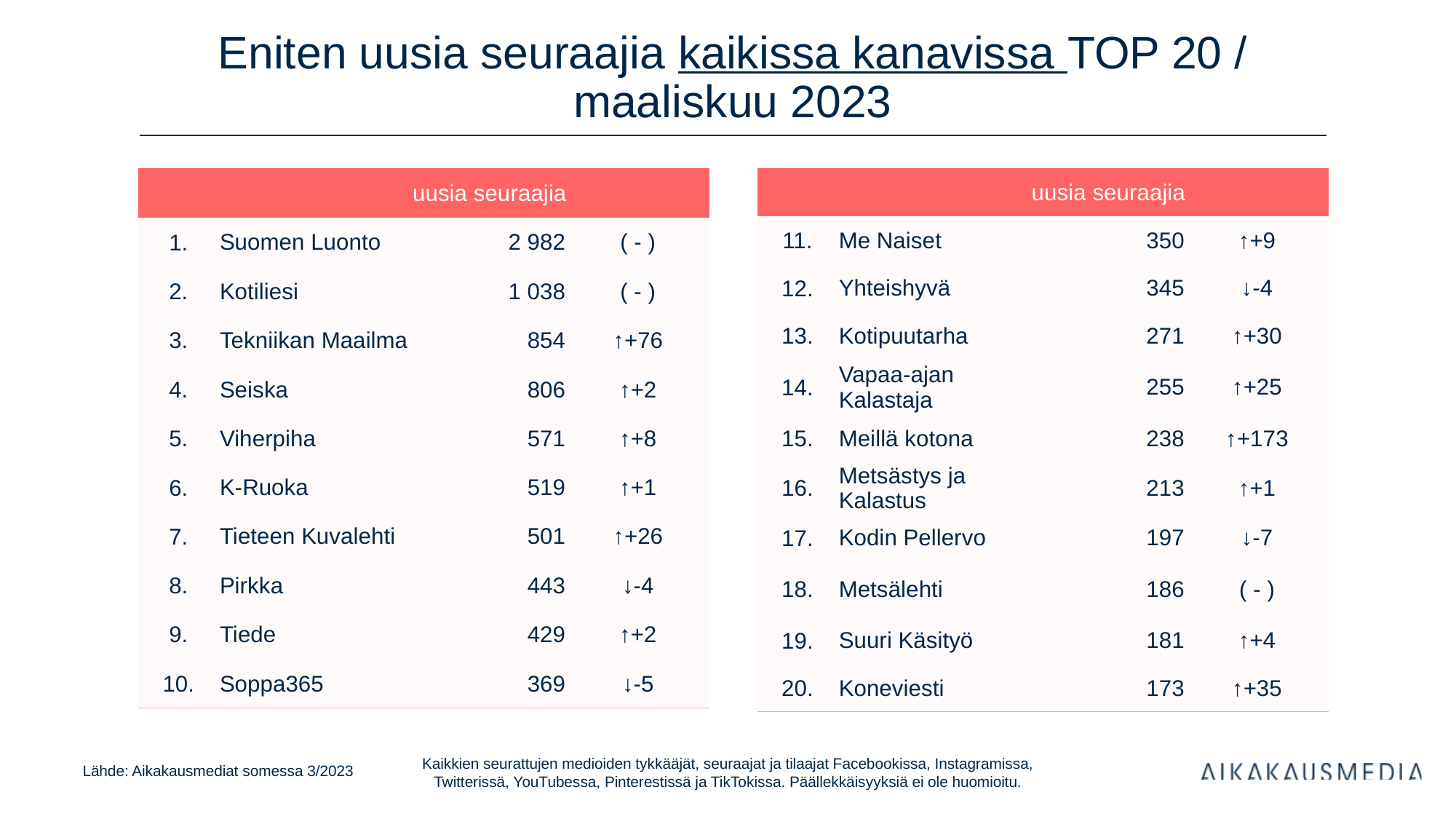

# Eniten uusia seuraajia kaikissa kanavissa TOP 20 / maaliskuu 2023
| uusia seuraajia |  | uusia seuraajia |  |
| --- | --- | --- | --- |
| 1. | Suomen Luonto | 2 982 | ( - ) |
| 2. | Kotiliesi | 1 038 | ( - ) |
| 3. | Tekniikan Maailma | 854 | ↑+76 |
| 4. | Seiska | 806 | ↑+2 |
| 5. | Viherpiha | 571 | ↑+8 |
| 6. | K-Ruoka | 519 | ↑+1 |
| 7. | Tieteen Kuvalehti | 501 | ↑+26 |
| 8. | Pirkka | 443 | ↓-4 |
| 9. | Tiede | 429 | ↑+2 |
| 10. | Soppa365 | 369 | ↓-5 |
| uusia seuraajia |  | uusia seuraajia |  |
| --- | --- | --- | --- |
| 11. | Me Naiset | 350 | ↑+9 |
| 12. | Yhteishyvä | 345 | ↓-4 |
| 13. | Kotipuutarha | 271 | ↑+30 |
| 14. | Vapaa-ajan Kalastaja | 255 | ↑+25 |
| 15. | Meillä kotona | 238 | ↑+173 |
| 16. | Metsästys ja Kalastus | 213 | ↑+1 |
| 17. | Kodin Pellervo | 197 | ↓-7 |
| 18. | Metsälehti | 186 | ( - ) |
| 19. | Suuri Käsityö | 181 | ↑+4 |
| 20. | Koneviesti | 173 | ↑+35 |
Kaikkien seurattujen medioiden tykkääjät, seuraajat ja tilaajat Facebookissa, Instagramissa, Twitterissä, YouTubessa, Pinterestissä ja TikTokissa. Päällekkäisyyksiä ei ole huomioitu.